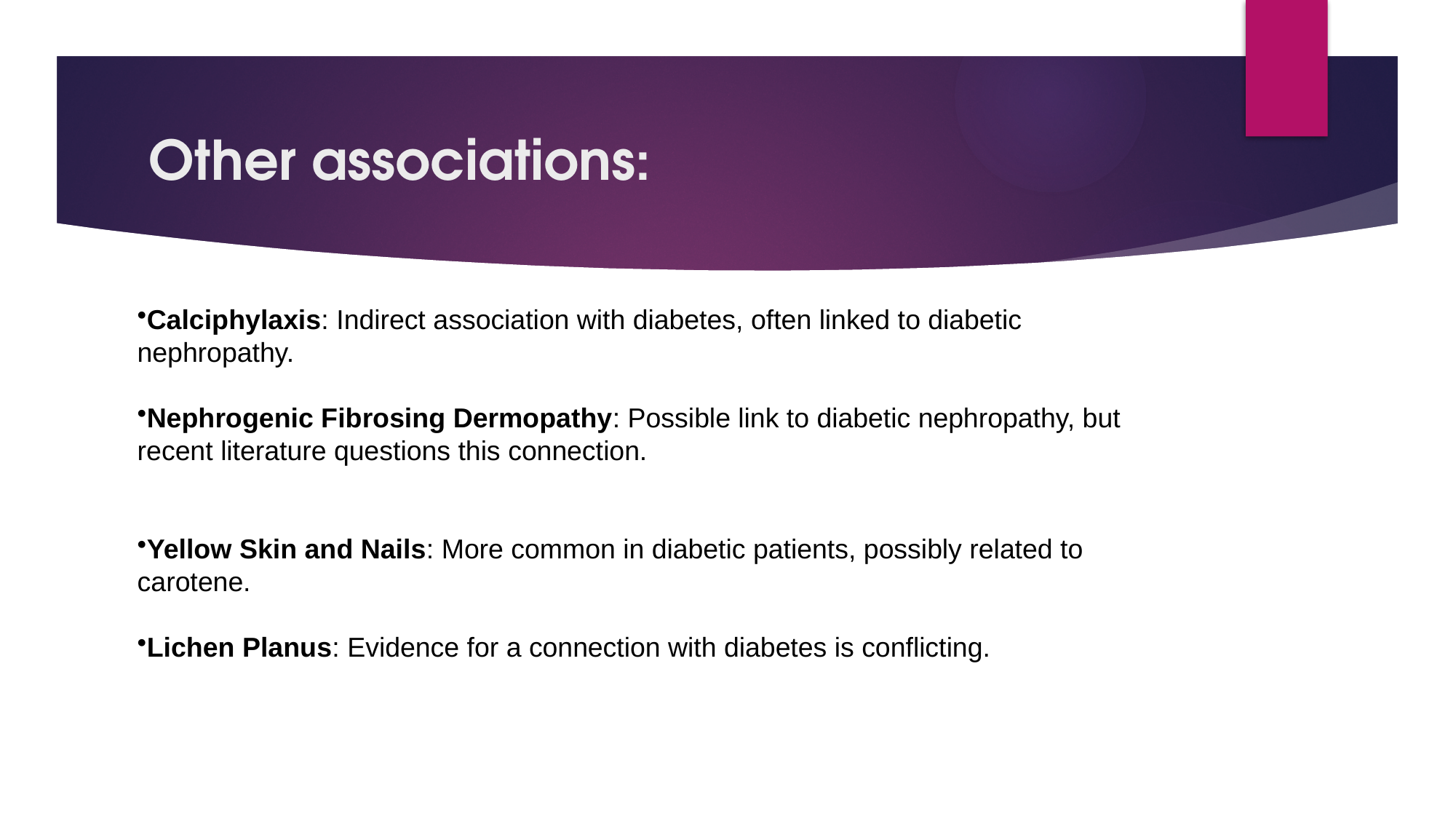

# Other associations:
Calciphylaxis: Indirect association with diabetes, often linked to diabetic nephropathy.

Nephrogenic Fibrosing Dermopathy: Possible link to diabetic nephropathy, but recent literature questions this connection.

Yellow Skin and Nails: More common in diabetic patients, possibly related to carotene.

Lichen Planus: Evidence for a connection with diabetes is conflicting.